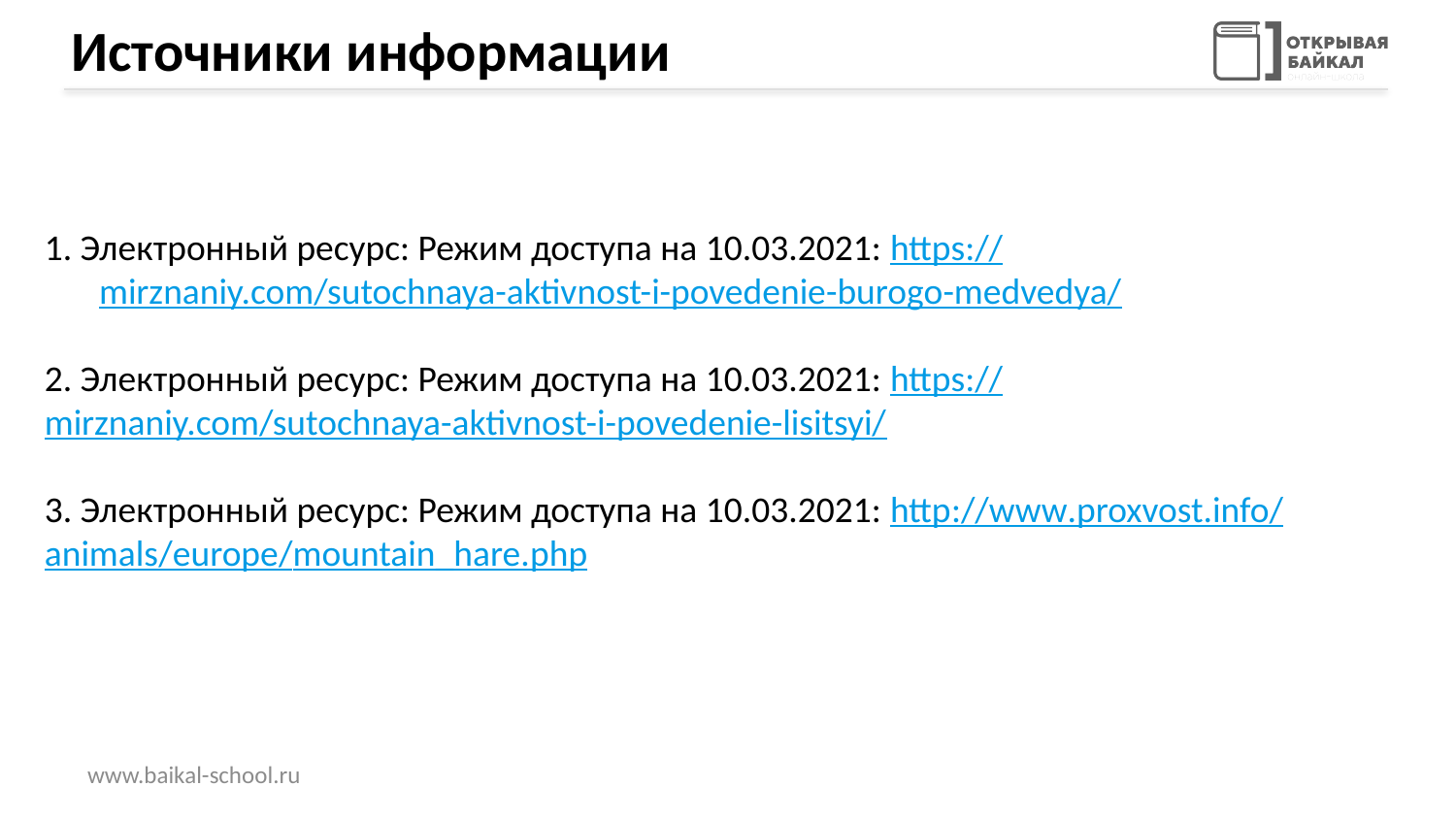

# Источники информации

1. Электронный ресурс: Режим доступа на 10.03.2021: https://mirznaniy.com/sutochnaya-aktivnost-i-povedenie-burogo-medvedya/

2. Электронный ресурс: Режим доступа на 10.03.2021: https://mirznaniy.com/sutochnaya-aktivnost-i-povedenie-lisitsyi/

3. Электронный ресурс: Режим доступа на 10.03.2021: http://www.proxvost.info/animals/europe/mountain_hare.php